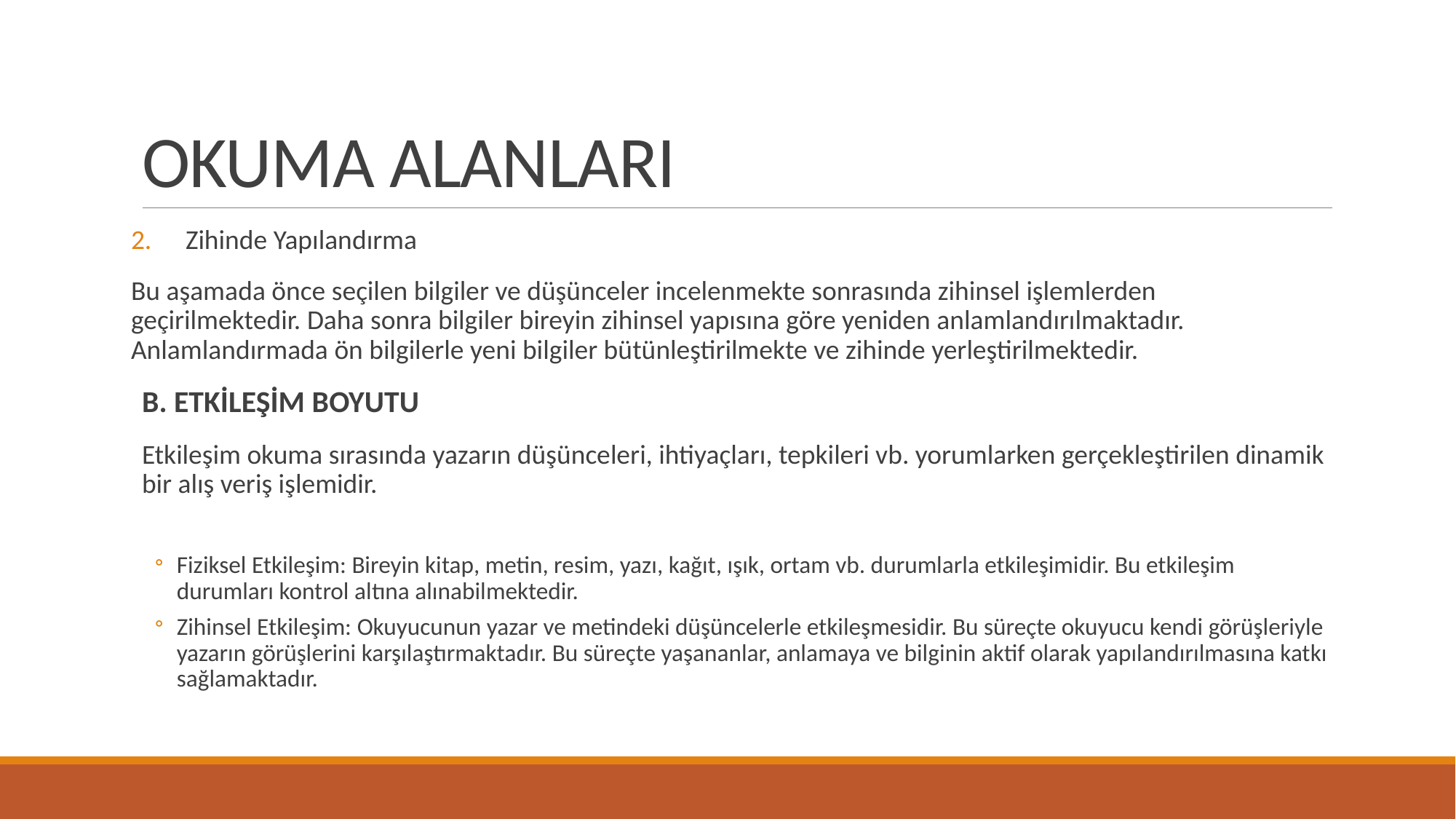

# OKUMA ALANLARI
Zihinde Yapılandırma
Bu aşamada önce seçilen bilgiler ve düşünceler incelenmekte sonrasında zihinsel işlemlerden geçirilmektedir. Daha sonra bilgiler bireyin zihinsel yapısına göre yeniden anlamlandırılmaktadır. Anlamlandırmada ön bilgilerle yeni bilgiler bütünleştirilmekte ve zihinde yerleştirilmektedir.
B. ETKİLEŞİM BOYUTU
Etkileşim okuma sırasında yazarın düşünceleri, ihtiyaçları, tepkileri vb. yorumlarken gerçekleştirilen dinamik bir alış veriş işlemidir.

Fiziksel Etkileşim: Bireyin kitap, metin, resim, yazı, kağıt, ışık, ortam vb. durumlarla etkileşimidir. Bu etkileşim durumları kontrol altına alınabilmektedir.
Zihinsel Etkileşim: Okuyucunun yazar ve metindeki düşüncelerle etkileşmesidir. Bu süreçte okuyucu kendi görüşleriyle yazarın görüşlerini karşılaştırmaktadır. Bu süreçte yaşananlar, anlamaya ve bilginin aktif olarak yapılandırılmasına katkı sağlamaktadır.